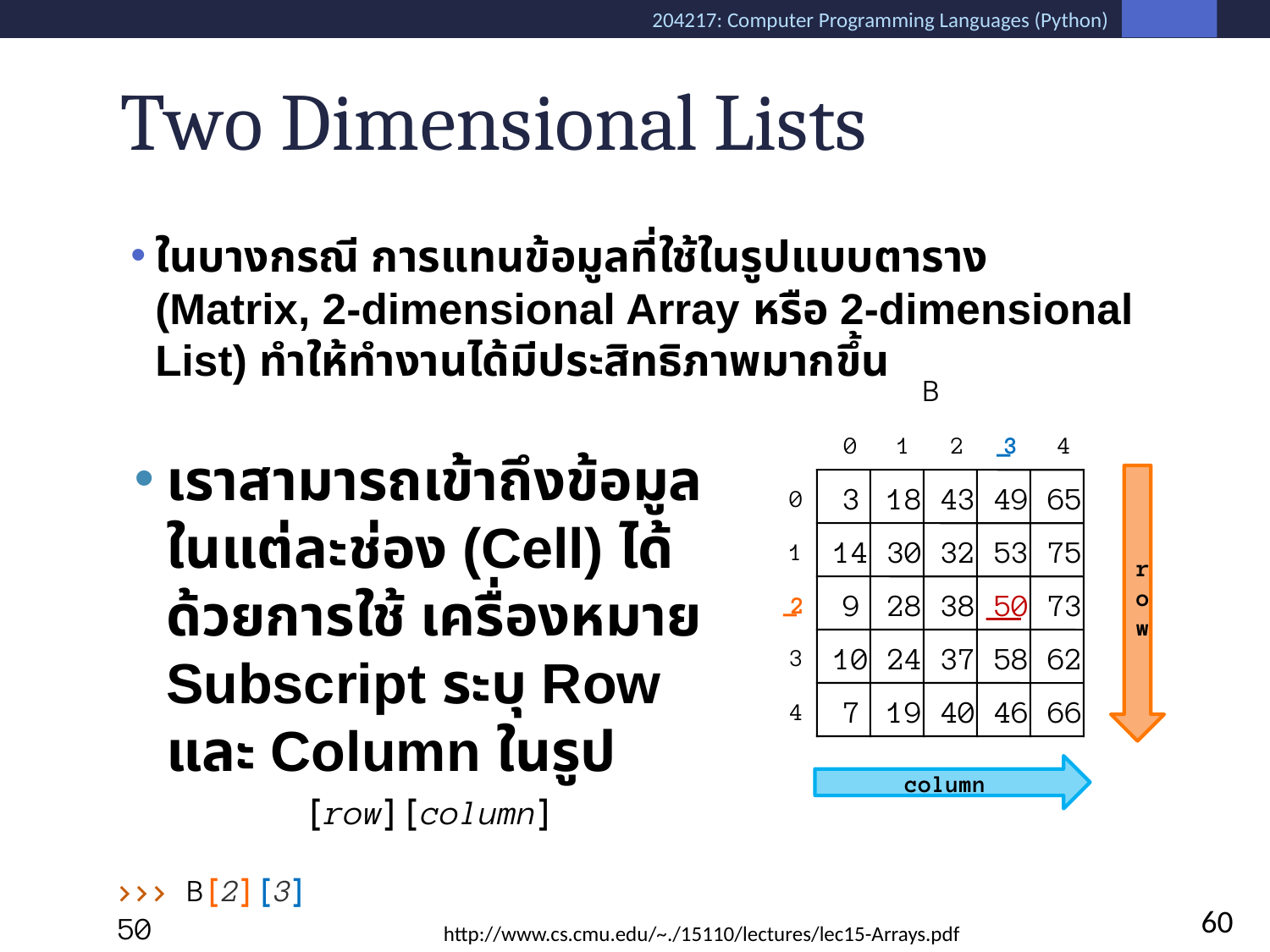

# Two Dimensional Lists
ในบางกรณี การแทนข้อมูลที่ใช้ในรูปแบบตาราง (Matrix, 2-dimensional Array หรือ 2-dimensional List) ทำให้ทำงานได้มีประสิทธิภาพมากขึ้น
B
0
1
2
3
4

3
18
43
49
65
0

14
30
32
53
75
1

9
28
38
50
73
2

10
24
37
58
62
3

7
19
40
46
66
4

เราสามารถเข้าถึงข้อมูลในแต่ละช่อง (Cell) ได้ด้วยการใช้ เครื่องหมาย Subscript ระบุ Row และ Column ในรูป
[row][column]

>>> B[2][3]
50
row
column
60
http://www.cs.cmu.edu/~./15110/lectures/lec15-Arrays.pdf